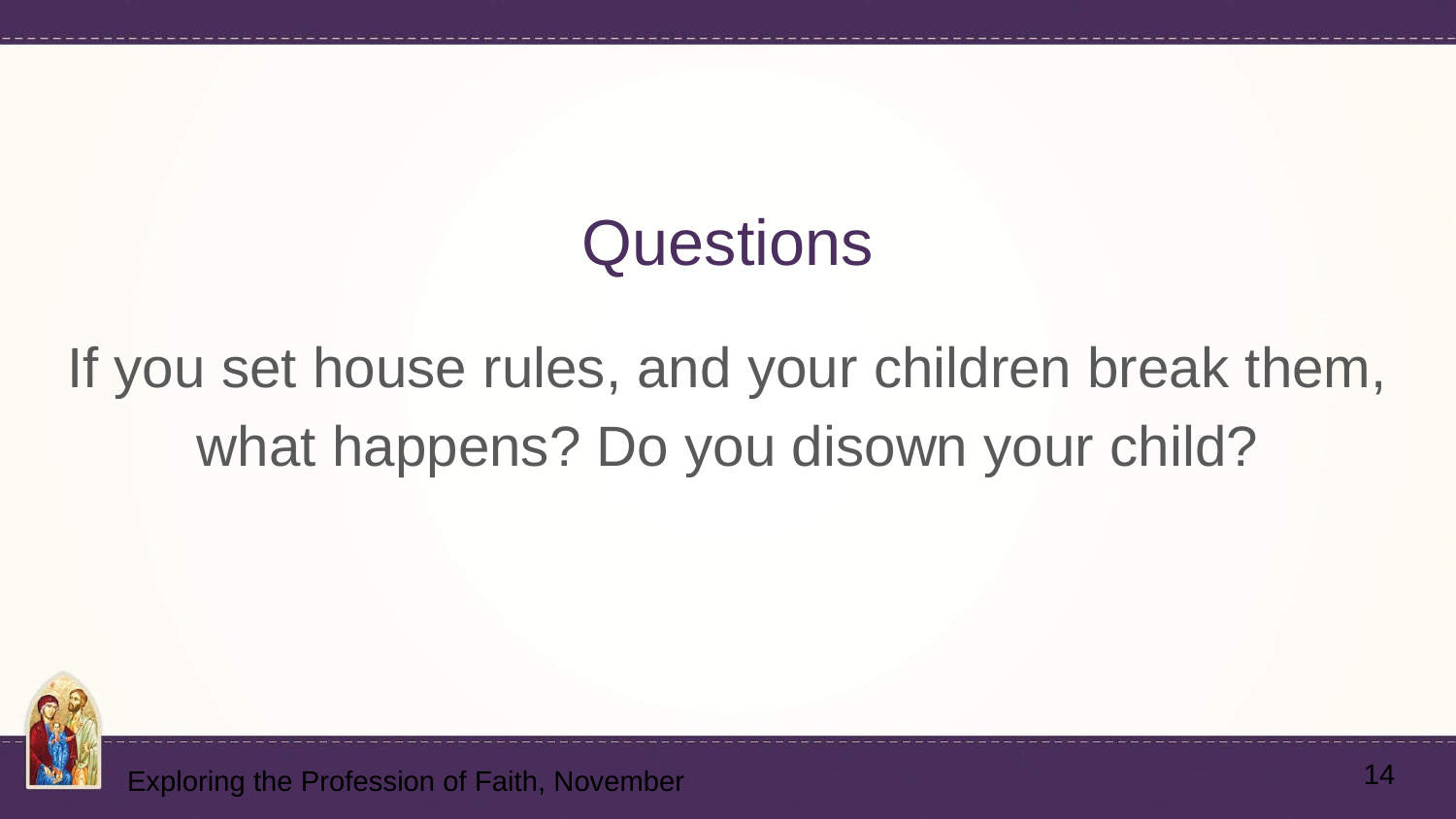

# Questions
If you set house rules, and your children break them, what happens? Do you disown your child?
14
Exploring the Profession of Faith, November